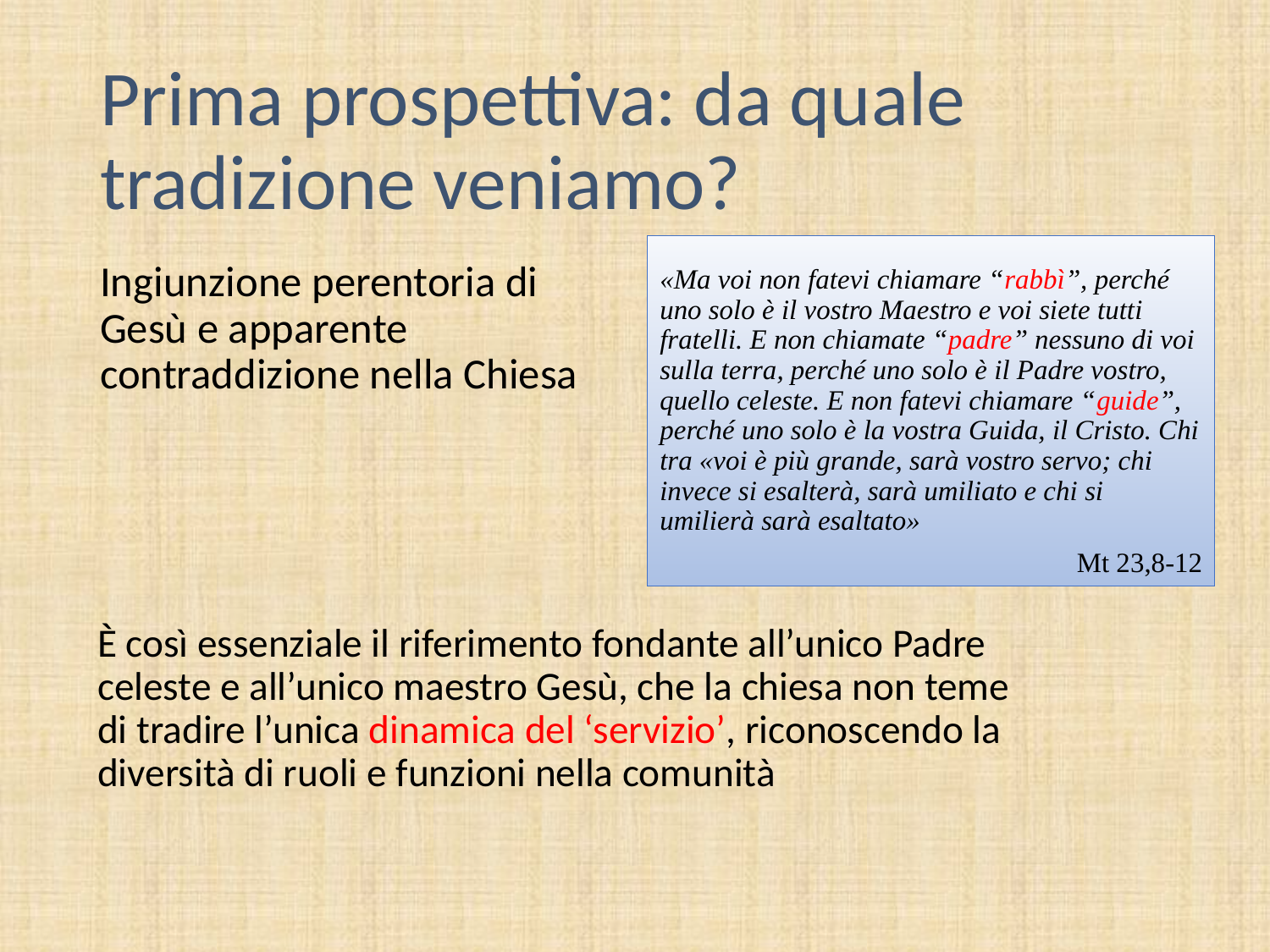

# Prima prospettiva: da quale tradizione veniamo?

«Ma voi non fatevi chiamare “rabbì”, perché uno solo è il vostro Maestro e voi siete tutti fratelli. E non chiamate “padre” nessuno di voi sulla terra, perché uno solo è il Padre vostro, quello celeste. E non fatevi chiamare “guide”, perché uno solo è la vostra Guida, il Cristo. Chi tra «voi è più grande, sarà vostro servo; chi invece si esalterà, sarà umiliato e chi si umilierà sarà esaltato»
Mt 23,8-12

Ingiunzione perentoria di Gesù e apparente contraddizione nella Chiesa
È così essenziale il riferimento fondante all’unico Padre celeste e all’unico maestro Gesù, che la chiesa non teme di tradire l’unica dinamica del ‘servizio’, riconoscendo la diversità di ruoli e funzioni nella comunità